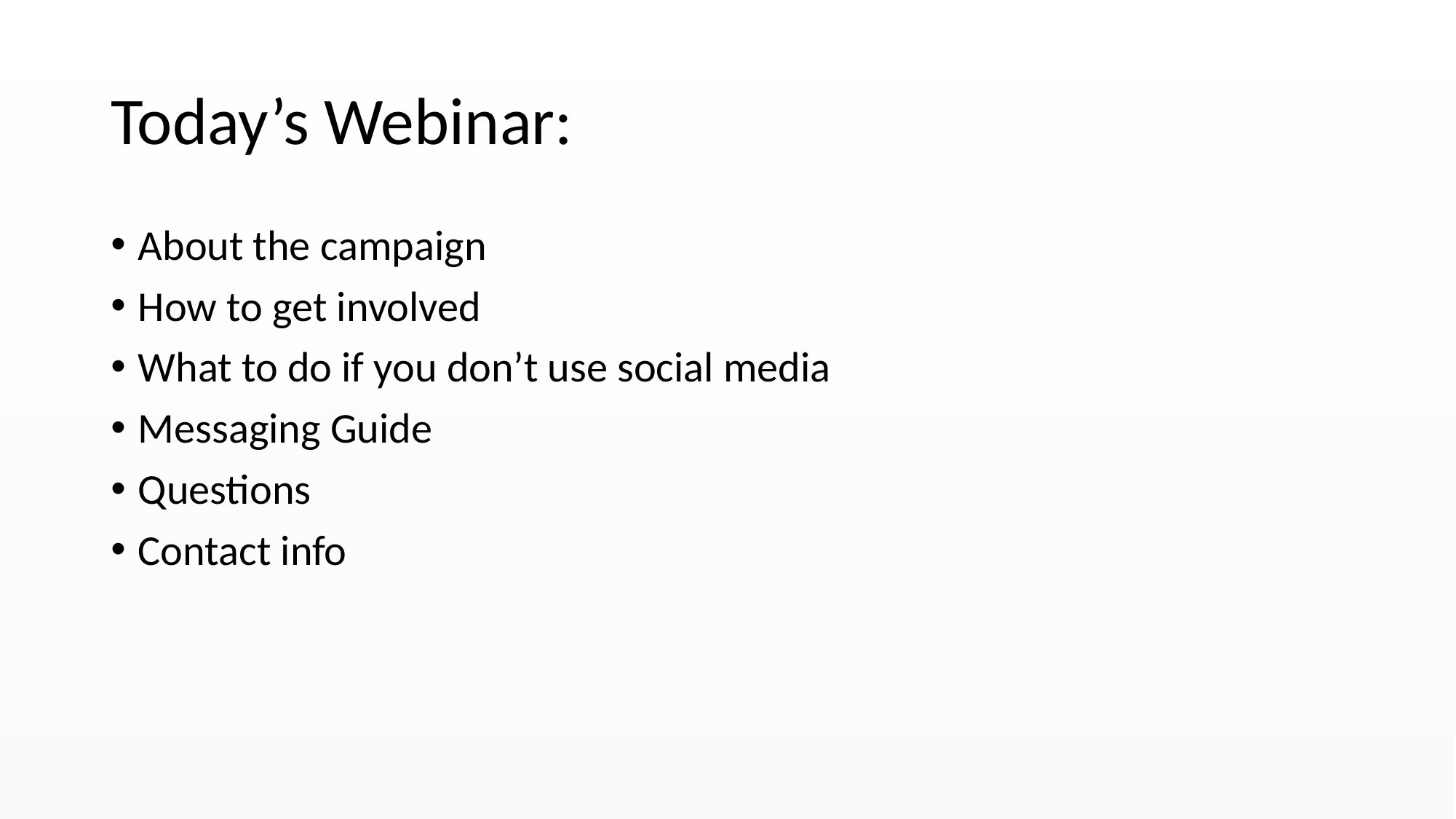

# Today’s Webinar:
About the campaign
How to get involved
What to do if you don’t use social media
Messaging Guide
Questions
Contact info